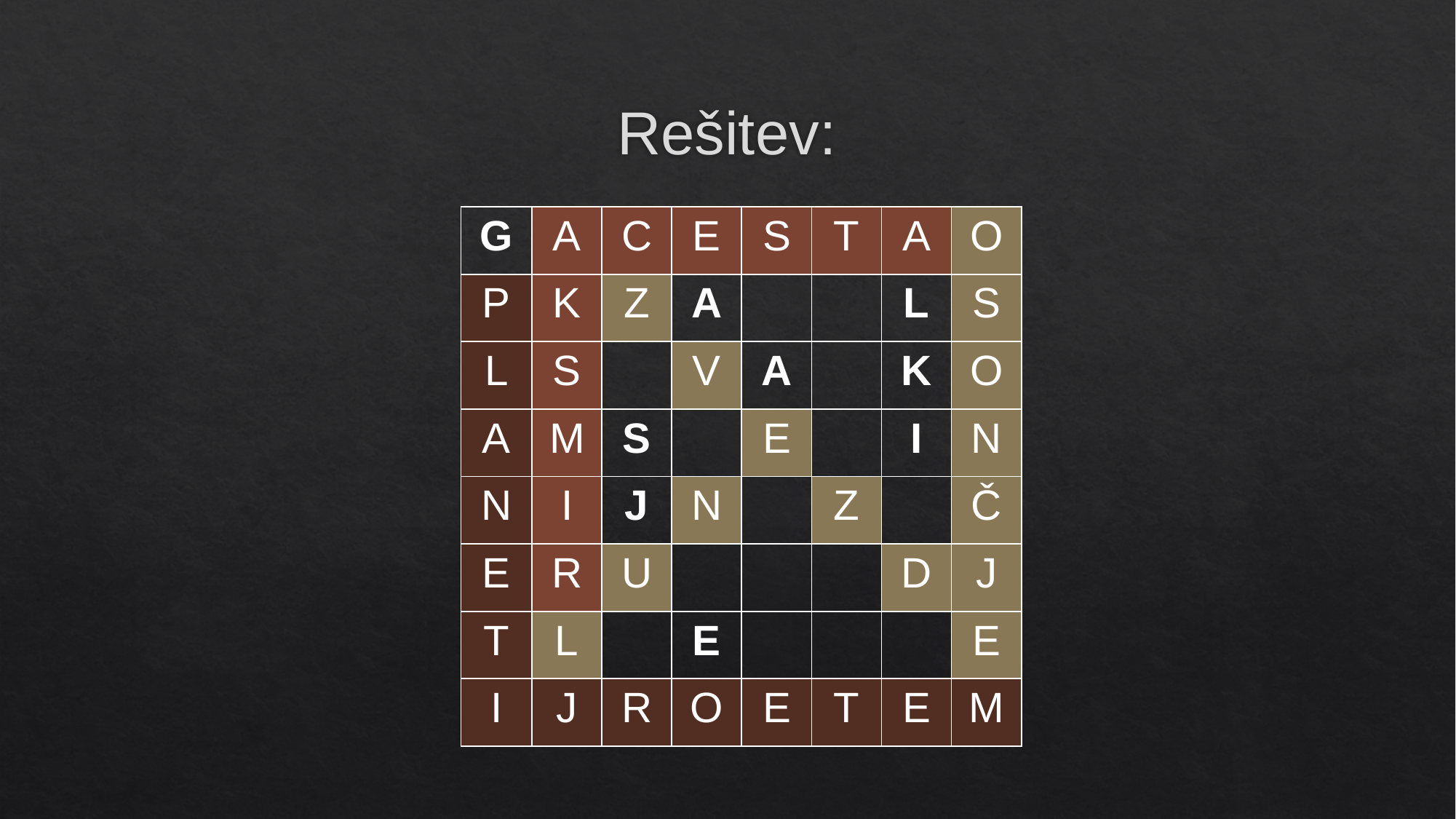

# Rešitev:
| G | A | C | E | S | T | A | O |
| --- | --- | --- | --- | --- | --- | --- | --- |
| P | K | Z | A |  |  | L | S |
| L | S |  | V | A |  | K | O |
| A | M | S |  | E |  | I | N |
| N | I | J | N |  | Z |  | Č |
| E | R | U |  |  |  | D | J |
| T | L |  | E |  |  |  | E |
| I | J | R | O | E | T | E | M |